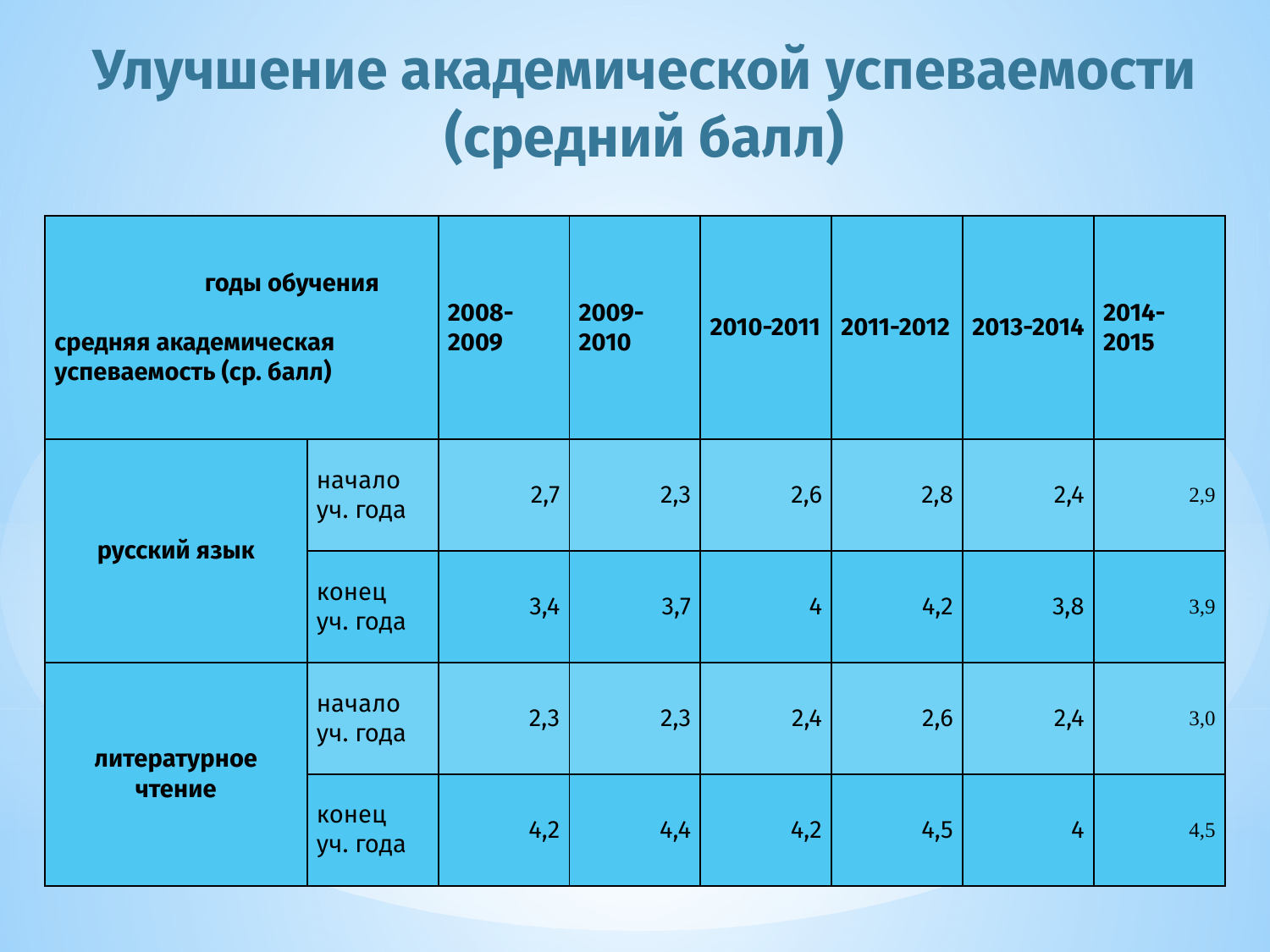

# Улучшение академической успеваемости (средний балл)
| годы обучения   средняя академическая успеваемость (ср. балл) |  | 2008-2009 | 2009-2010 | 2010-2011 | 2011-2012 | 2013-2014 | 2014-2015 |
| --- | --- | --- | --- | --- | --- | --- | --- |
| русский язык | начало уч. года | 2,7 | 2,3 | 2,6 | 2,8 | 2,4 | 2,9 |
|  | конец уч. года | 3,4 | 3,7 | 4 | 4,2 | 3,8 | 3,9 |
| литературное чтение | начало уч. года | 2,3 | 2,3 | 2,4 | 2,6 | 2,4 | 3,0 |
|  | конец уч. года | 4,2 | 4,4 | 4,2 | 4,5 | 4 | 4,5 |